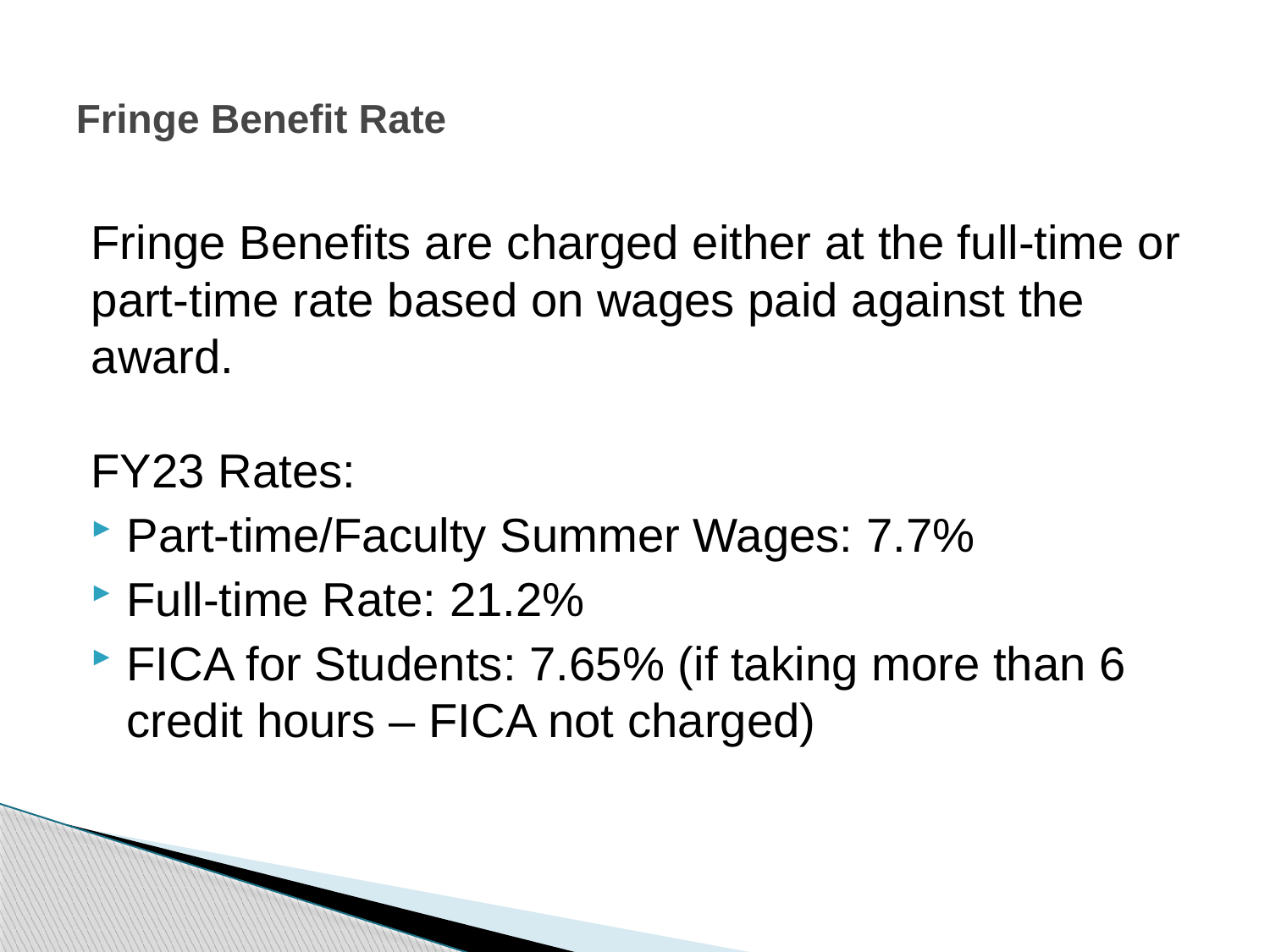

# Fringe Benefit Rate
Fringe Benefits are charged either at the full-time or part-time rate based on wages paid against the award.
FY23 Rates:
Part-time/Faculty Summer Wages: 7.7%
Full-time Rate: 21.2%
FICA for Students: 7.65% (if taking more than 6 credit hours – FICA not charged)